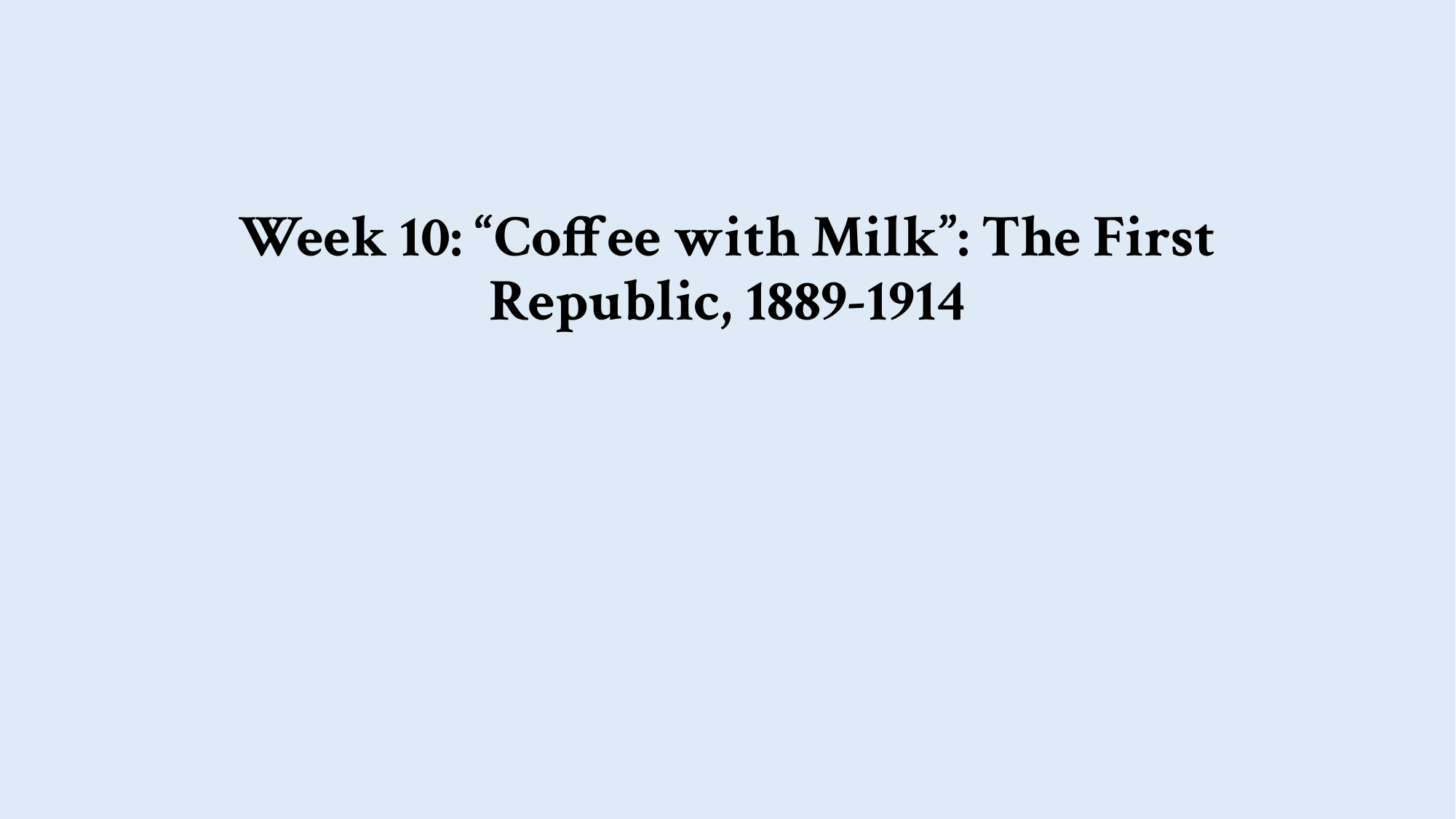

# Week 10: “Coffee with Milk”: The First Republic, 1889-1914